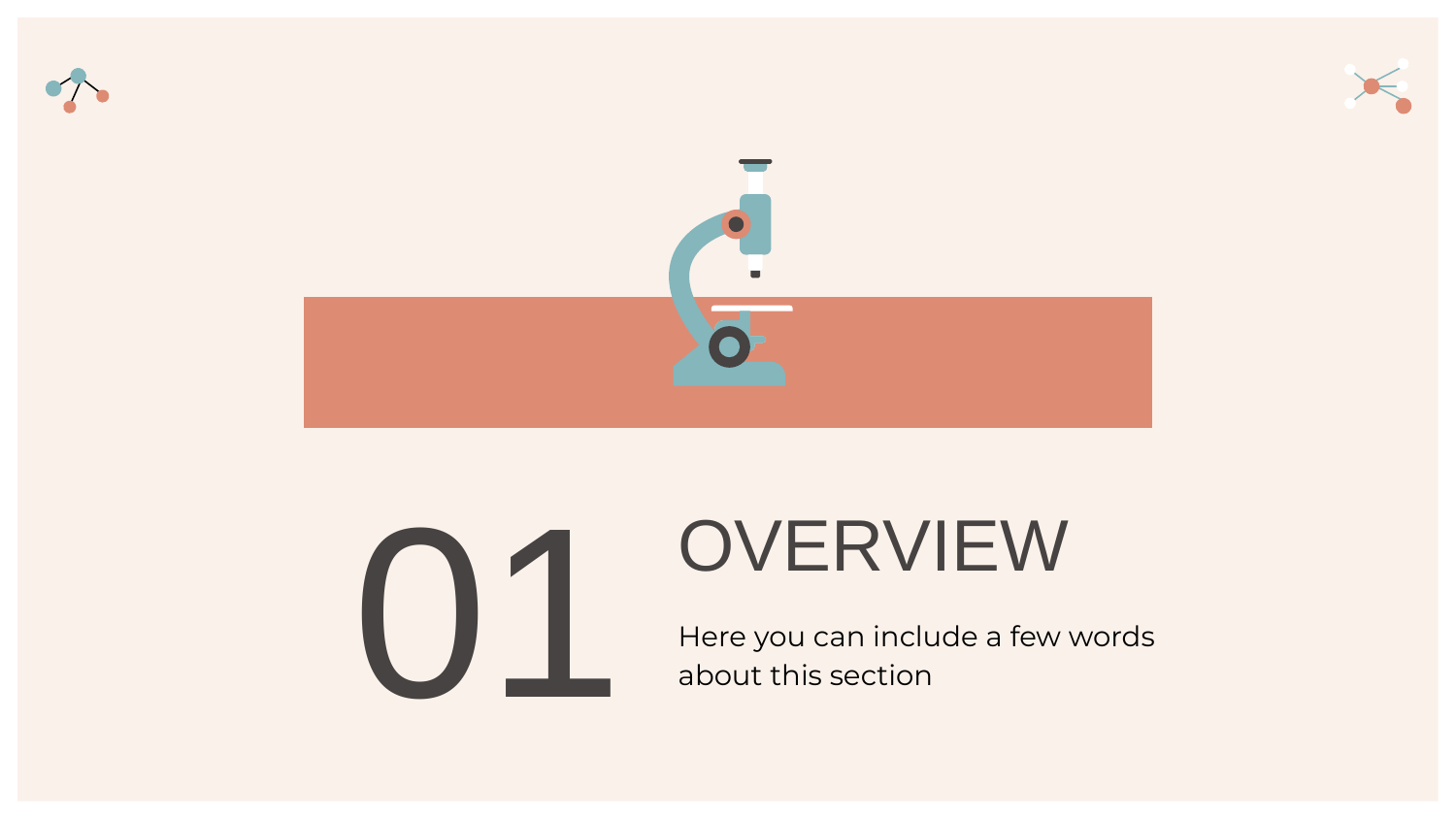

01
# OVERVIEW
Here you can include a few words about this section